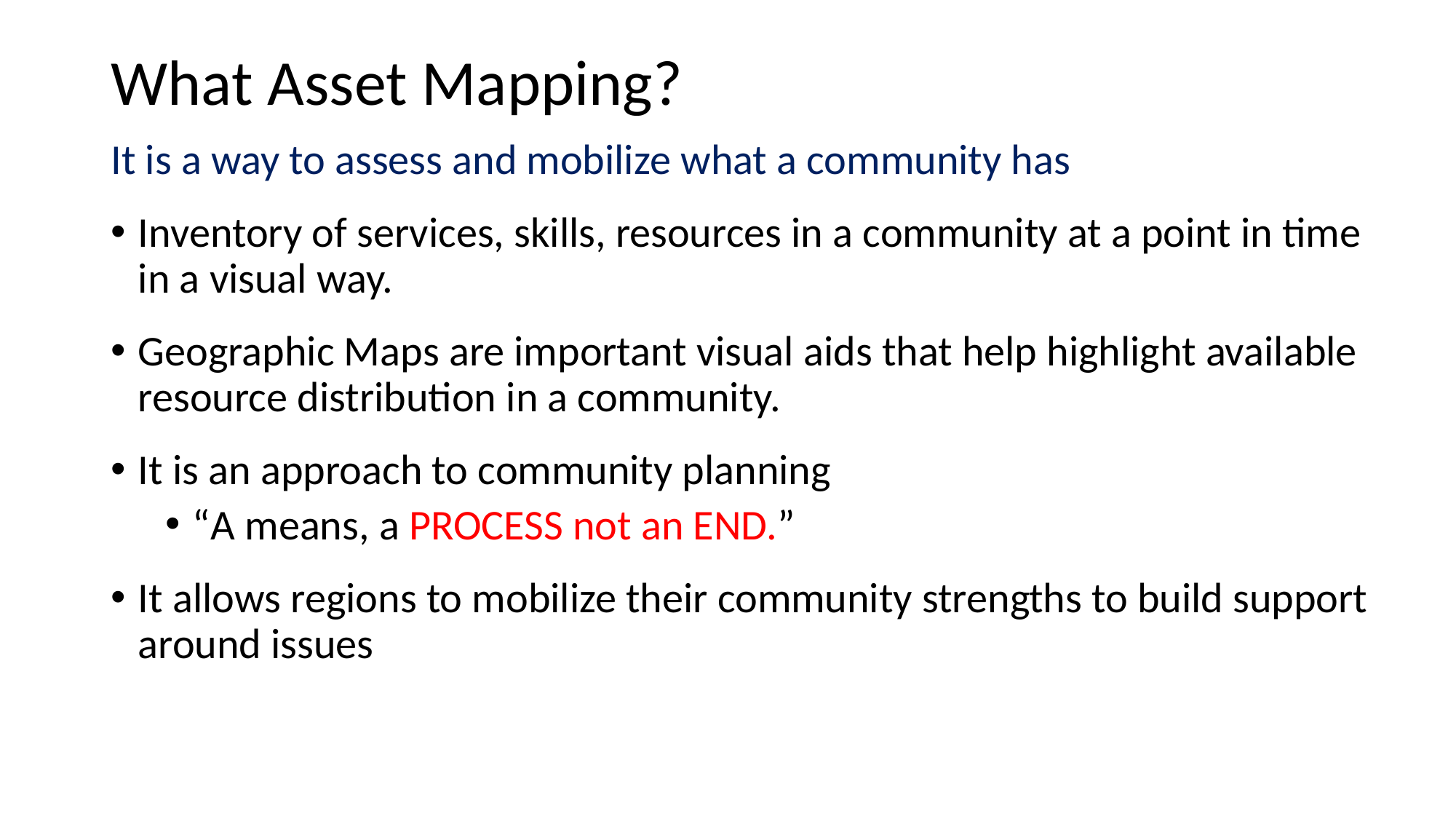

# What Asset Mapping?
It is a way to assess and mobilize what a community has
Inventory of services, skills, resources in a community at a point in time  in a visual way.
Geographic Maps are important visual aids that help highlight available resource distribution in a community.
It is an approach to community planning
“A means, a PROCESS not an END.”
It allows regions to mobilize their community strengths to build support around issues

7